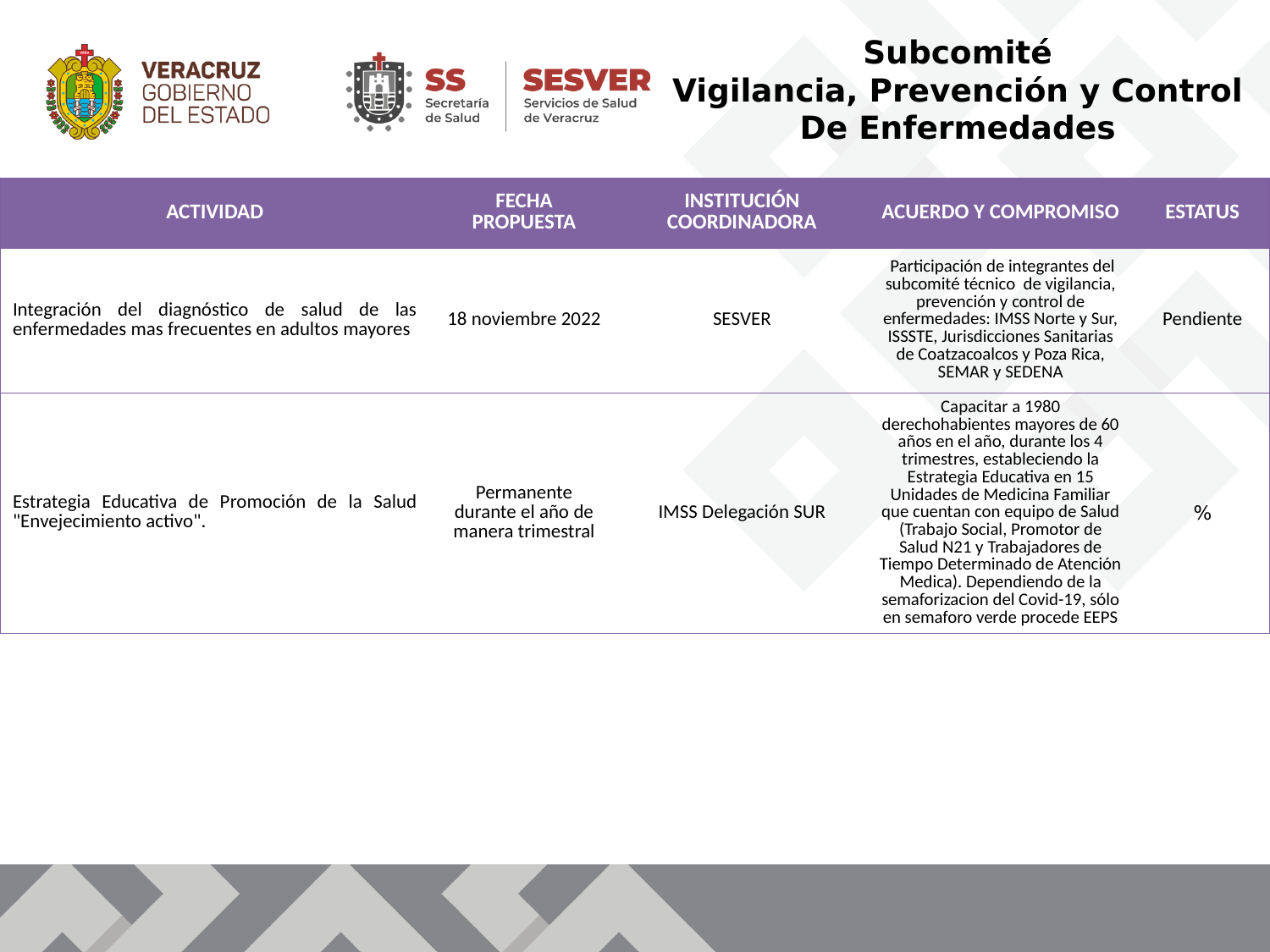

Subcomité
Vigilancia, Prevención y Control
De Enfermedades
| ACTIVIDAD | FECHA PROPUESTA | INSTITUCIÓN COORDINADORA | ACUERDO Y COMPROMISO | ESTATUS |
| --- | --- | --- | --- | --- |
| Integración del diagnóstico de salud de las enfermedades mas frecuentes en adultos mayores | 18 noviembre 2022 | SESVER | Participación de integrantes del subcomité técnico de vigilancia, prevención y control de enfermedades: IMSS Norte y Sur, ISSSTE, Jurisdicciones Sanitarias de Coatzacoalcos y Poza Rica, SEMAR y SEDENA | Pendiente |
| Estrategia Educativa de Promoción de la Salud "Envejecimiento activo". | Permanente durante el año de manera trimestral | IMSS Delegación SUR | Capacitar a 1980 derechohabientes mayores de 60 años en el año, durante los 4 trimestres, estableciendo la Estrategia Educativa en 15 Unidades de Medicina Familiar que cuentan con equipo de Salud (Trabajo Social, Promotor de Salud N21 y Trabajadores de Tiempo Determinado de Atención Medica). Dependiendo de la semaforizacion del Covid-19, sólo en semaforo verde procede EEPS | % |